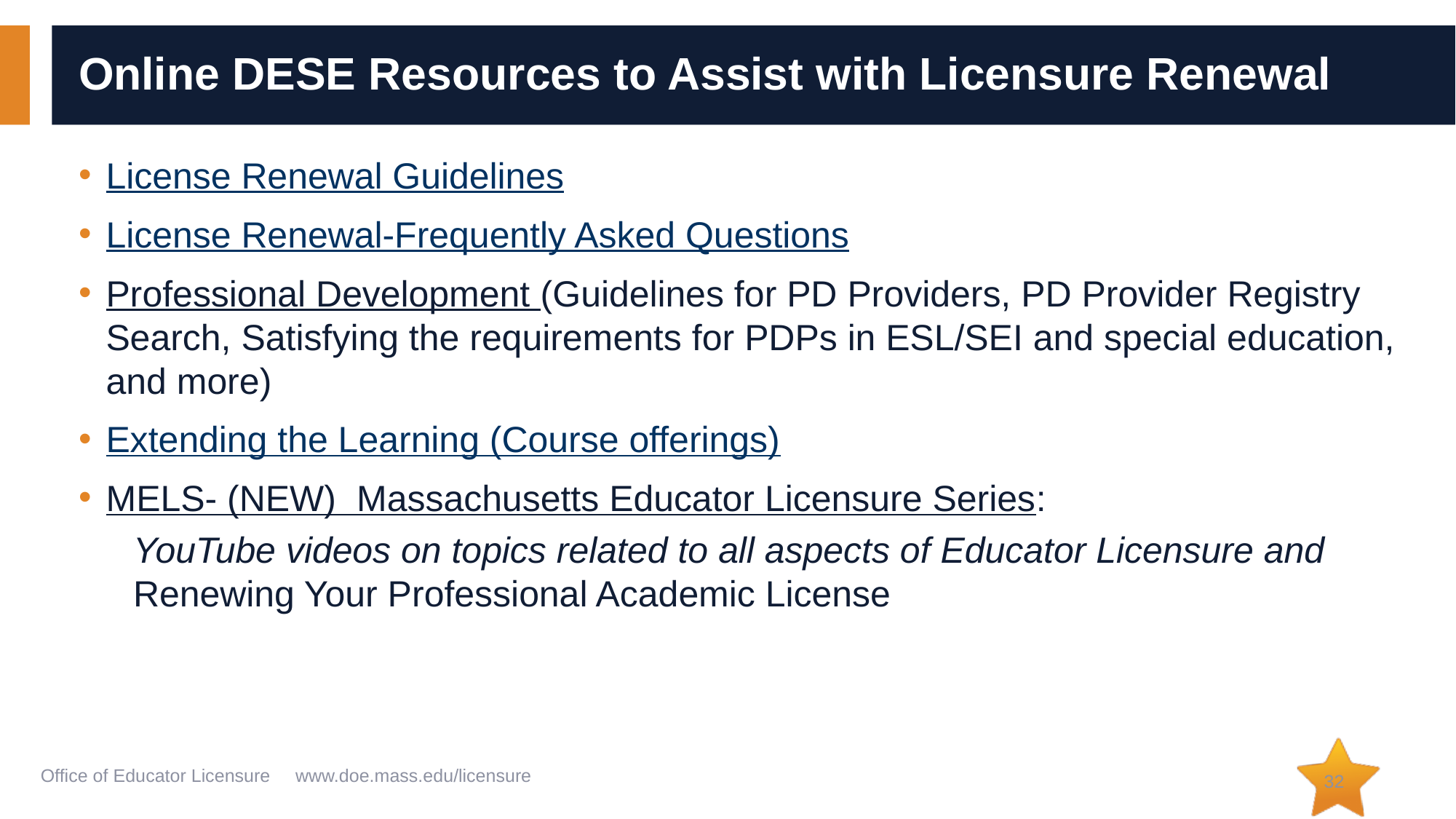

# Online DESE Resources to Assist with Licensure Renewal
License Renewal Guidelines
License Renewal-Frequently Asked Questions
Professional Development (Guidelines for PD Providers, PD Provider Registry Search, Satisfying the requirements for PDPs in ESL/SEI and special education, and more)
Extending the Learning (Course offerings)
MELS- (NEW)  Massachusetts Educator Licensure Series:
YouTube videos on topics related to all aspects of Educator Licensure and Renewing Your Professional Academic License

32